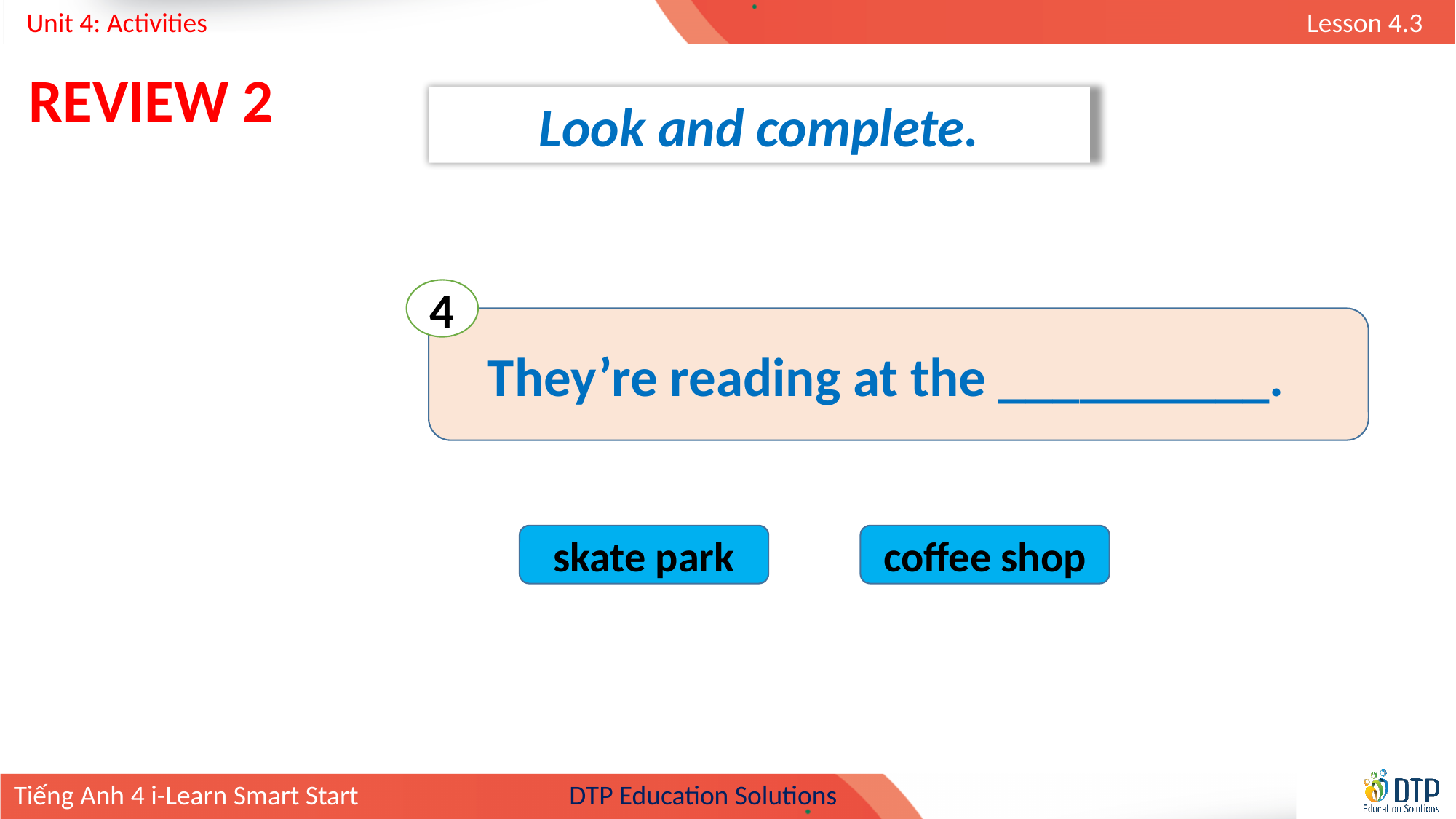

REVIEW 2
Look and complete.
4
They’re reading at the __________.
skate park
coffee shop